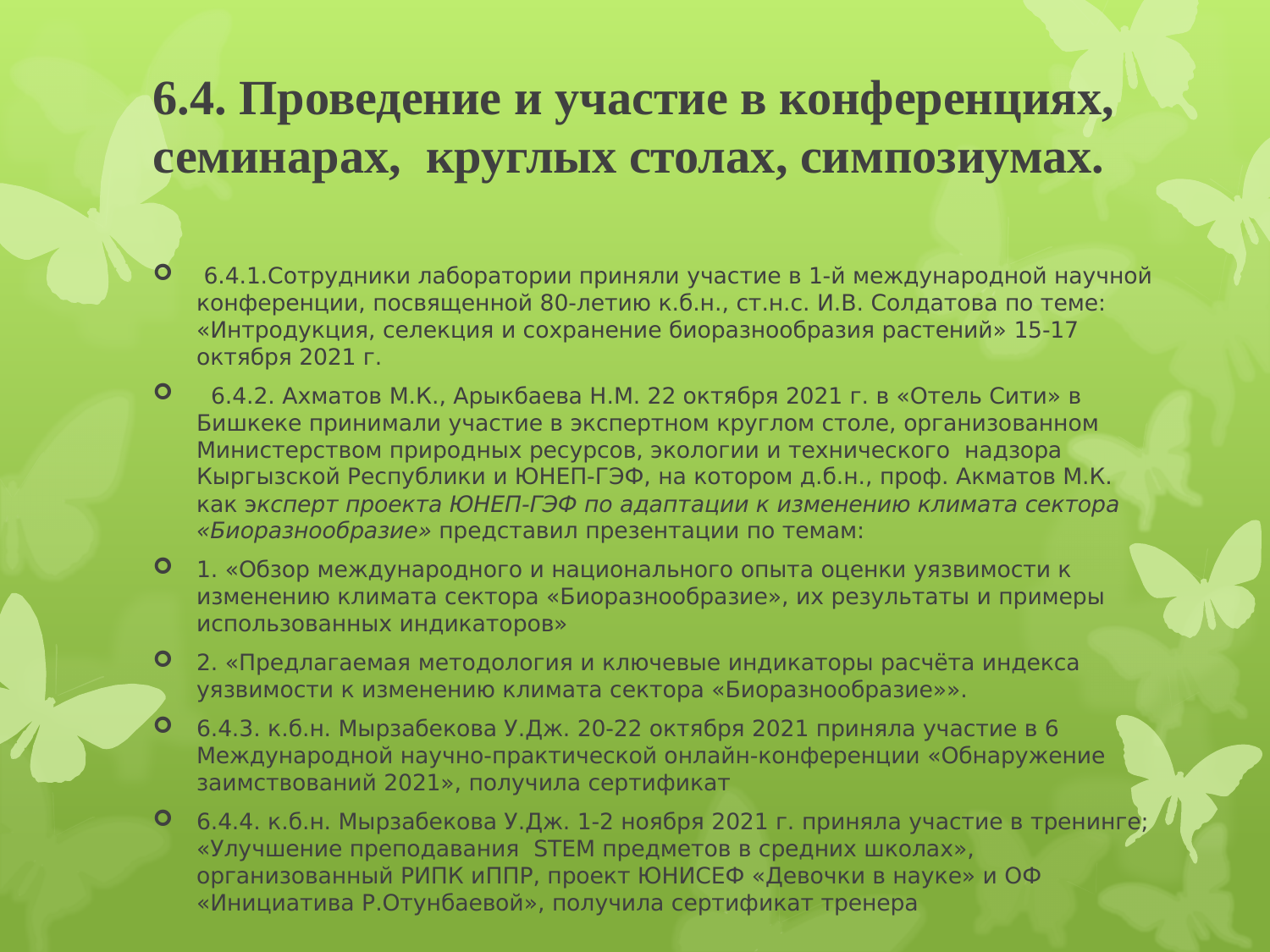

# 6.4. Проведение и участие в конференциях, семинарах,  круглых столах, симпозиумах.
 6.4.1.Сотрудники лаборатории приняли участие в 1-й международной научной конференции, посвященной 80-летию к.б.н., ст.н.с. И.В. Солдатова по теме:  «Интродукция, селекция и сохранение биоразнообразия растений» 15-17 октября 2021 г.
  6.4.2. Ахматов М.К., Арыкбаева Н.М. 22 октября 2021 г. в «Отель Сити» в Бишкеке принимали участие в экспертном круглом столе, организованном Министерством природных ресурсов, экологии и технического  надзора Кыргызской Республики и ЮНЕП-ГЭФ, на котором д.б.н., проф. Акматов М.К. как эксперт проекта ЮНЕП-ГЭФ по адаптации к изменению климата сектора «Биоразнообразие» представил презентации по темам:
1. «Обзор международного и национального опыта оценки уязвимости к изменению климата сектора «Биоразнообразие», их результаты и примеры использованных индикаторов»
2. «Предлагаемая методология и ключевые индикаторы расчёта индекса уязвимости к изменению климата сектора «Биоразнообразие»».
6.4.3. к.б.н. Мырзабекова У.Дж. 20-22 октября 2021 приняла участие в 6 Международной научно-практической онлайн-конференции «Обнаружение заимствований 2021», получила сертификат
6.4.4. к.б.н. Мырзабекова У.Дж. 1-2 ноября 2021 г. приняла участие в тренинге; «Улучшение преподавания  STEM предметов в средних школах», организованный РИПК иППР, проект ЮНИСЕФ «Девочки в науке» и ОФ «Инициатива Р.Отунбаевой», получила сертификат тренера